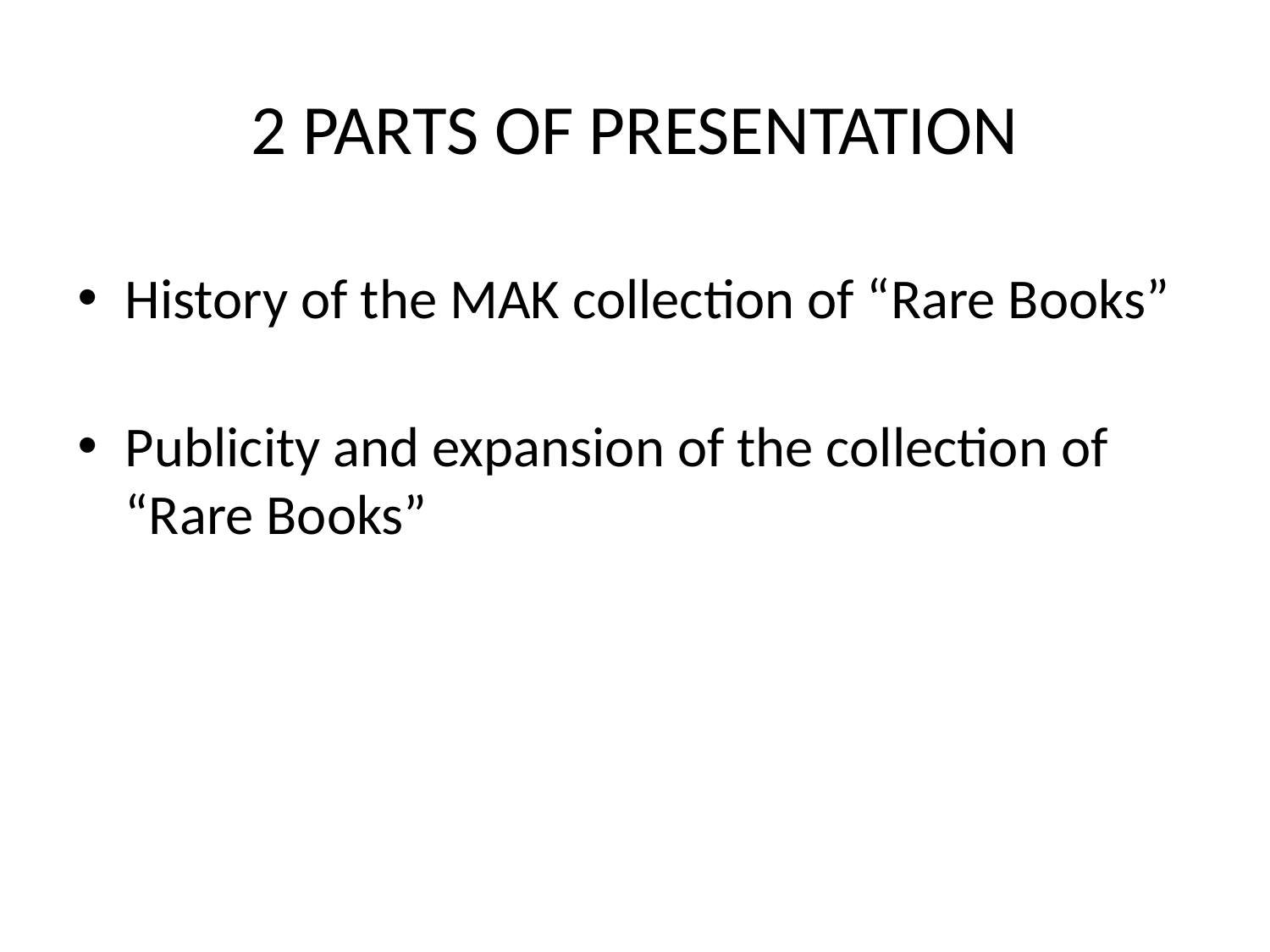

# 2 PARTS OF PRESENTATION
History of the MAK collection of “Rare Books”

Publicity and expansion of the collection of “Rare Books”